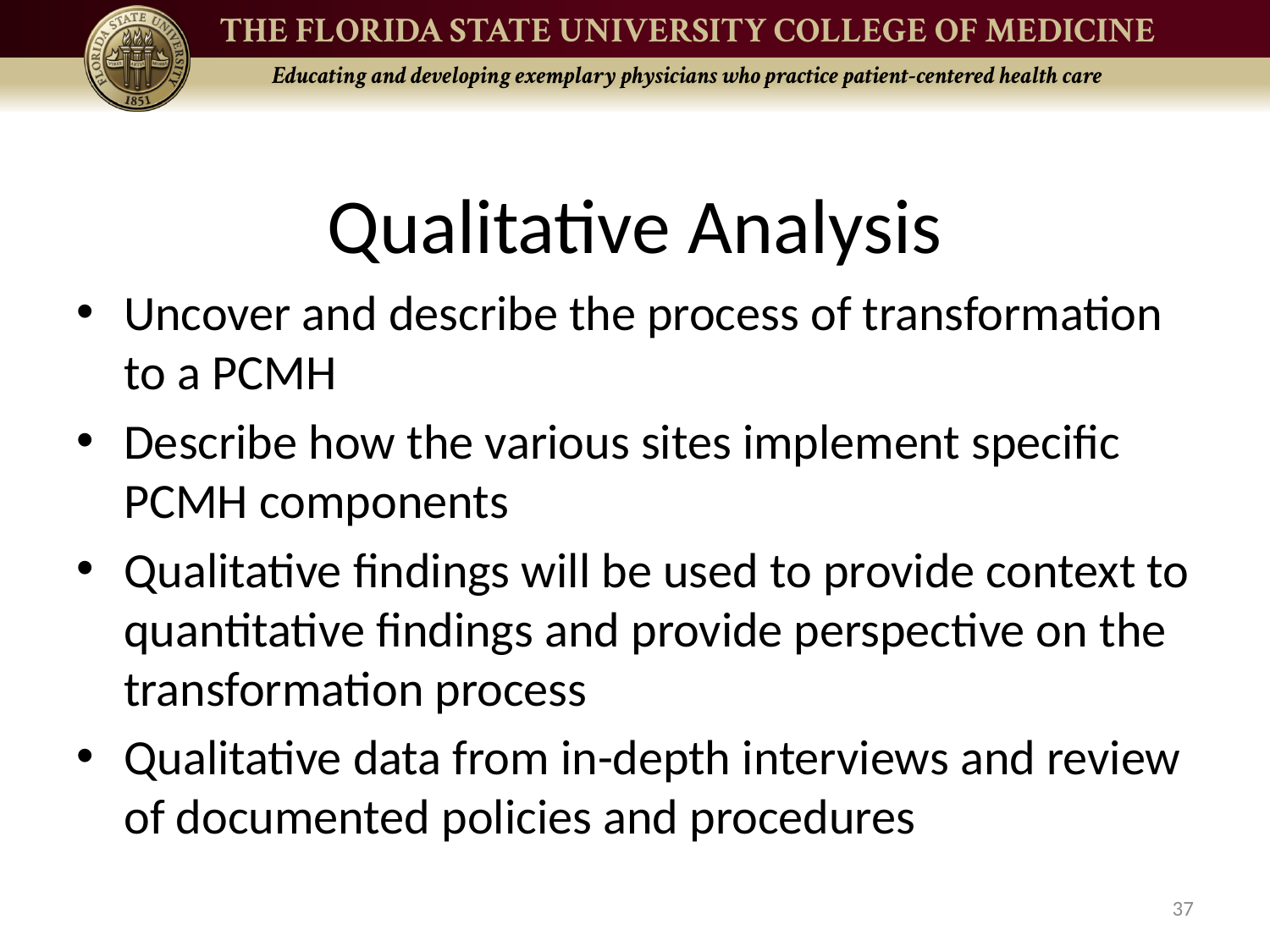

# Qualitative Analysis
Uncover and describe the process of transformation to a PCMH
Describe how the various sites implement specific PCMH components
Qualitative findings will be used to provide context to quantitative findings and provide perspective on the transformation process
Qualitative data from in-depth interviews and review of documented policies and procedures
37